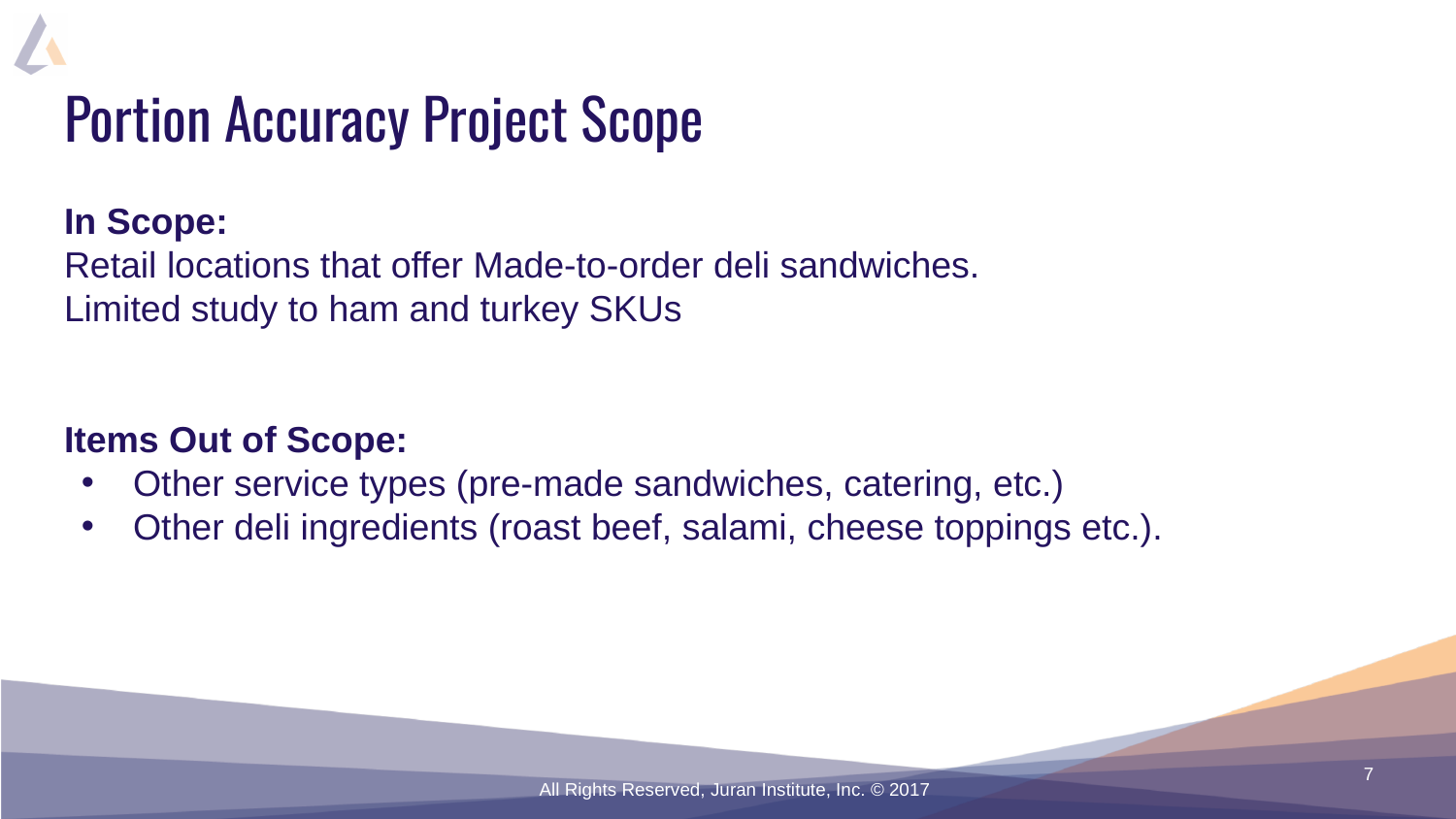

# Portion Accuracy Project Scope
In Scope:
Retail locations that offer Made-to-order deli sandwiches.
Limited study to ham and turkey SKUs

Items Out of Scope:
Other service types (pre-made sandwiches, catering, etc.)
Other deli ingredients (roast beef, salami, cheese toppings etc.).

7